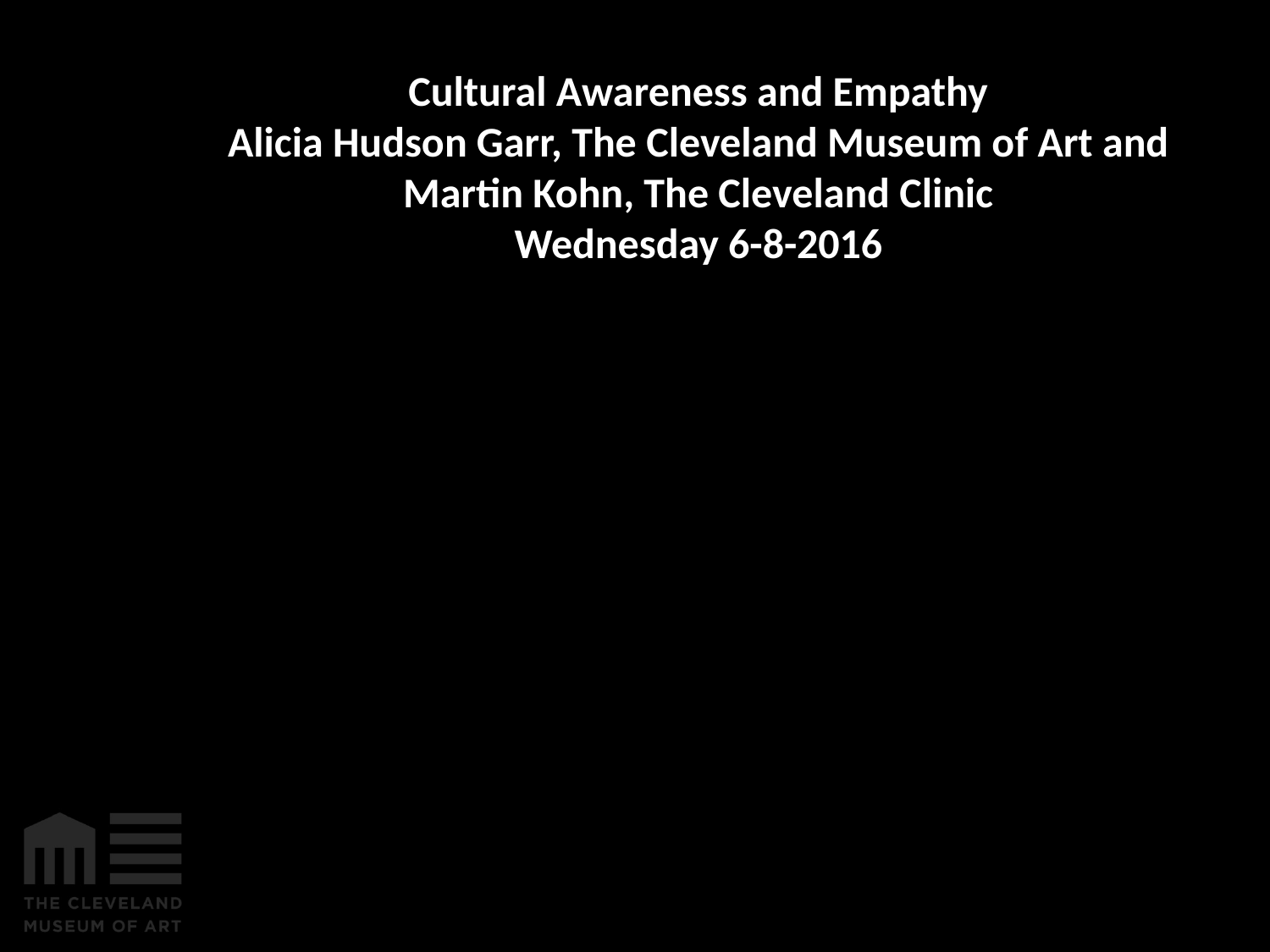

# Cultural Awareness and Empathy Alicia Hudson Garr, The Cleveland Museum of Art and Martin Kohn, The Cleveland Clinic Wednesday 6-8-2016